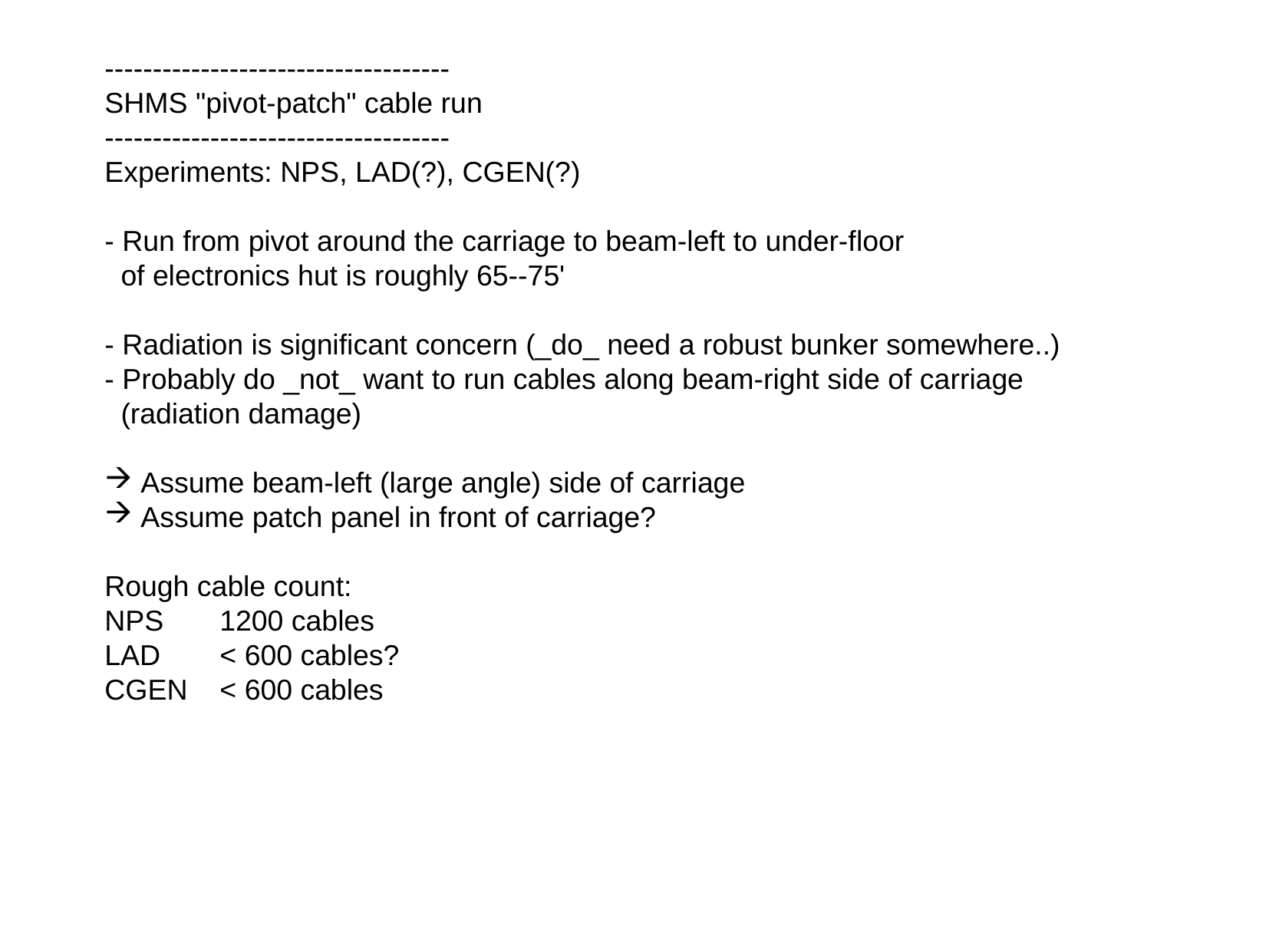

------------------------------------
SHMS "pivot-patch" cable run
------------------------------------
Experiments: NPS, LAD(?), CGEN(?)

- Run from pivot around the carriage to beam-left to under-floor
  of electronics hut is roughly 65--75'

- Radiation is significant concern (_do_ need a robust bunker somewhere..)
- Probably do _not_ want to run cables along beam-right side of carriage
  (radiation damage)

Assume beam-left (large angle) side of carriage
Assume patch panel in front of carriage?

Rough cable count:
NPS	1200 cables
LAD	< 600 cables?
CGEN	< 600 cables